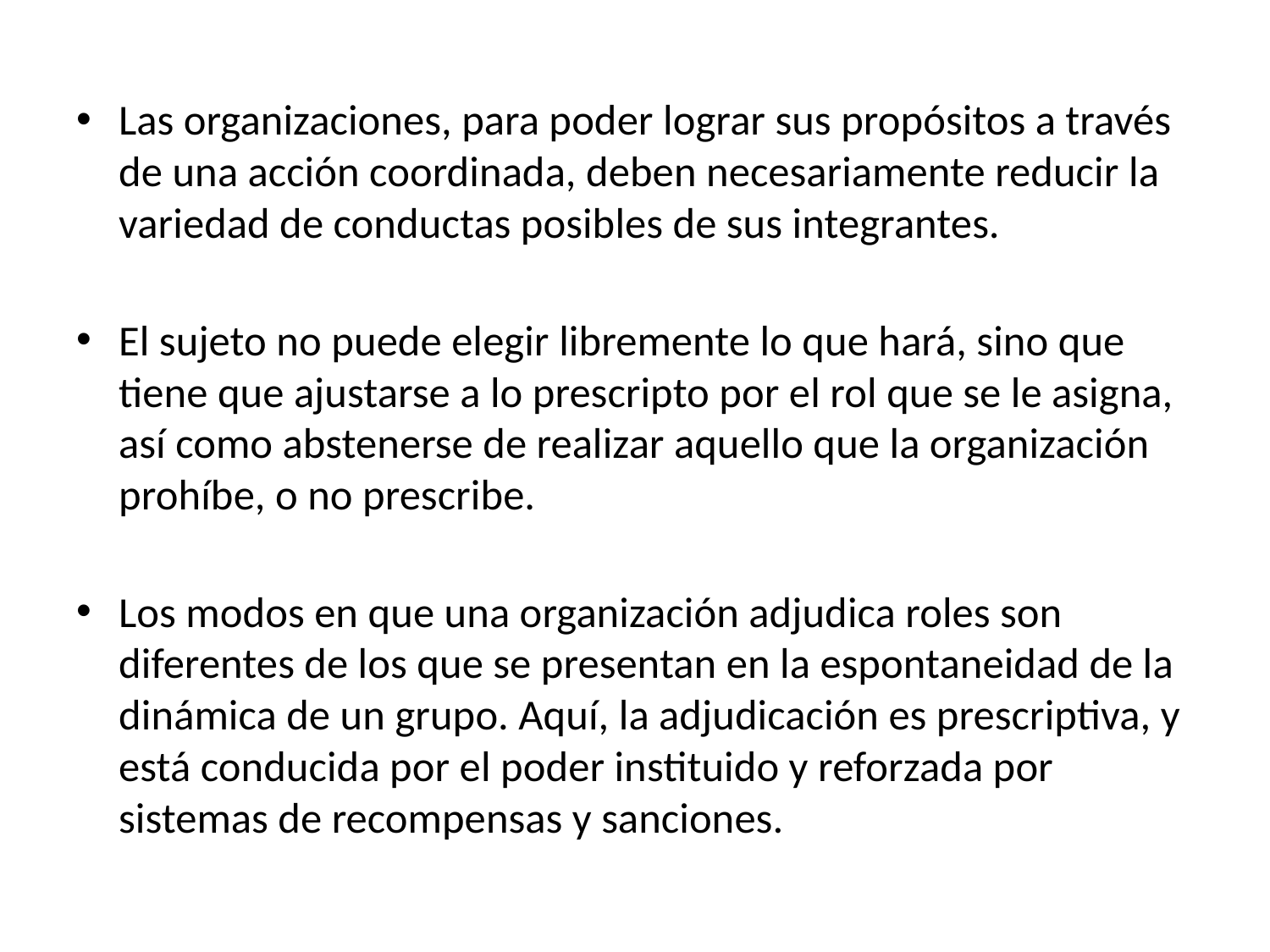

Las organizaciones, para poder lograr sus propósitos a través de una acción coordinada, deben necesariamente reducir la variedad de conductas posibles de sus integrantes.

El sujeto no puede elegir libremente lo que hará, sino que tiene que ajustarse a lo prescripto por el rol que se le asigna, así como abstenerse de realizar aquello que la organización prohíbe, o no prescribe.

Los modos en que una organización adjudica roles son diferentes de los que se presentan en la espontaneidad de la dinámica de un grupo. Aquí, la adjudicación es prescriptiva, y está conducida por el poder instituido y reforzada por sistemas de recompensas y sanciones.